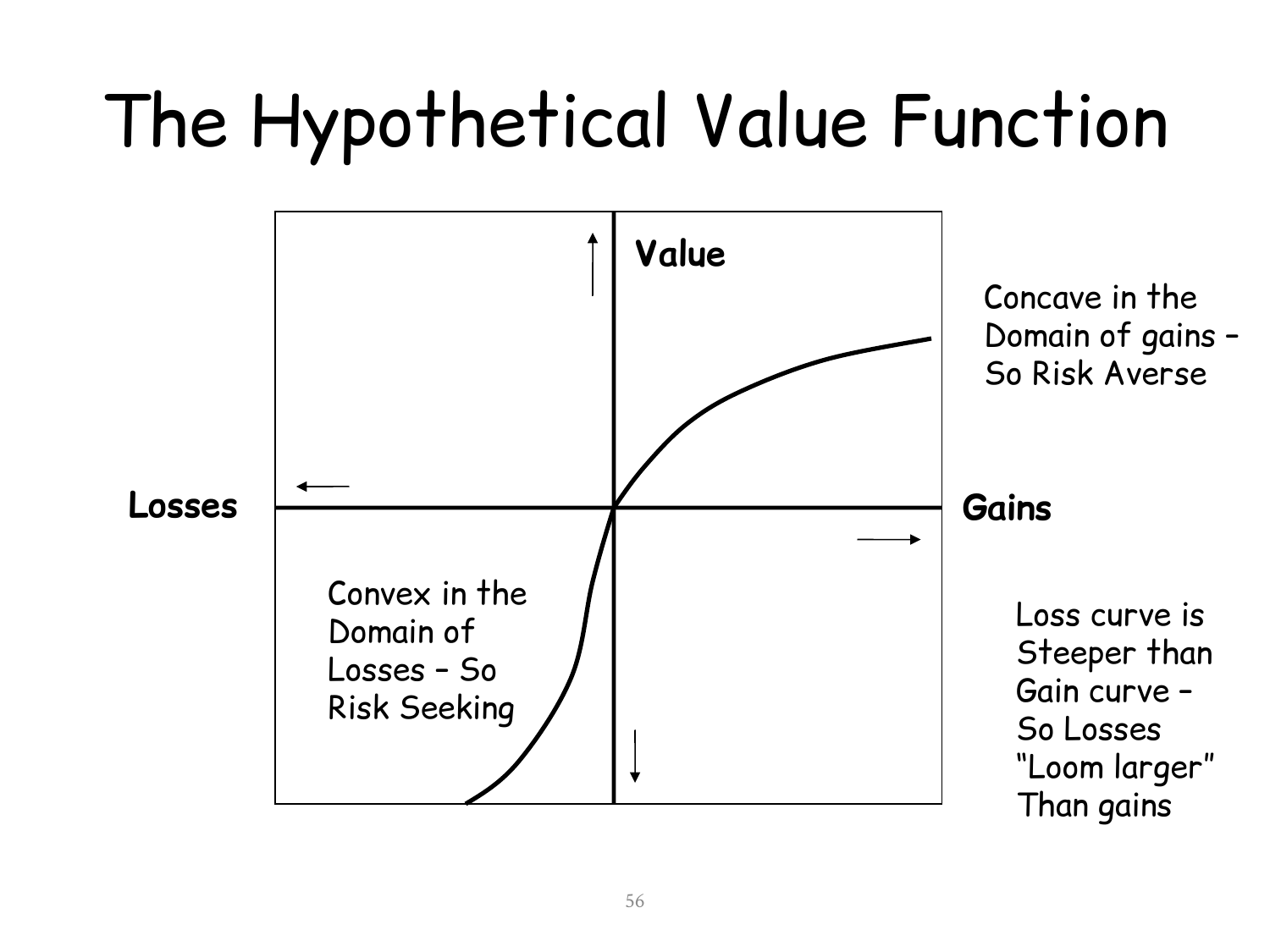

# The Hypothetical Value Function

Value

Concave in the
Domain of gains –
So Risk Averse

Losses
Gains

Convex in the
Domain of
Losses – So
Risk Seeking
Loss curve is
Steeper than
Gain curve –
So Losses
“Loom larger”
Than gains

56